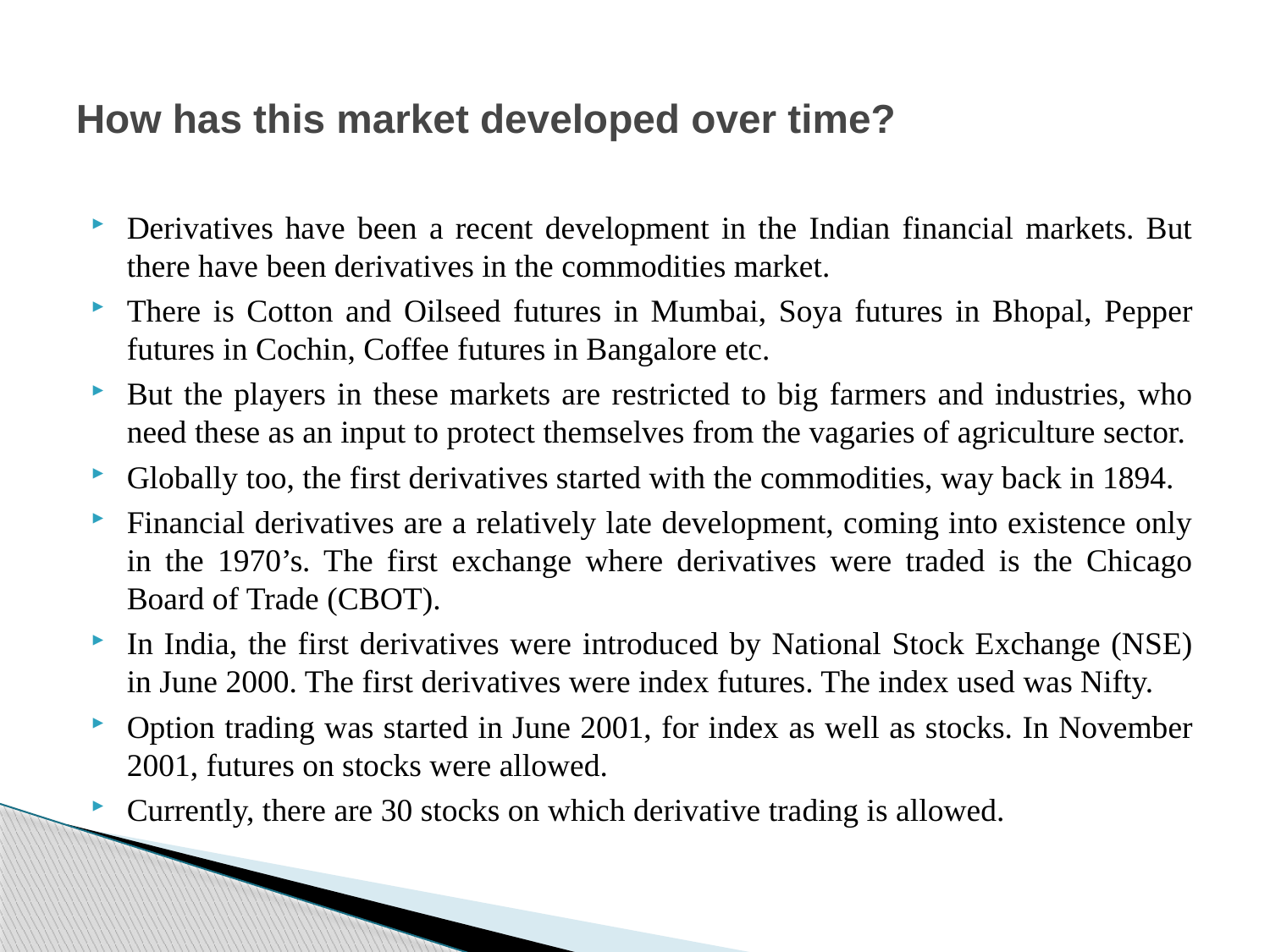

# How has this market developed over time?
Derivatives have been a recent development in the Indian financial markets. But there have been derivatives in the commodities market.
There is Cotton and Oilseed futures in Mumbai, Soya futures in Bhopal, Pepper futures in Cochin, Coffee futures in Bangalore etc.
But the players in these markets are restricted to big farmers and industries, who need these as an input to protect themselves from the vagaries of agriculture sector.
Globally too, the first derivatives started with the commodities, way back in 1894.
Financial derivatives are a relatively late development, coming into existence only in the 1970’s. The first exchange where derivatives were traded is the Chicago Board of Trade (CBOT).
In India, the first derivatives were introduced by National Stock Exchange (NSE) in June 2000. The first derivatives were index futures. The index used was Nifty.
Option trading was started in June 2001, for index as well as stocks. In November 2001, futures on stocks were allowed.
Currently, there are 30 stocks on which derivative trading is allowed.